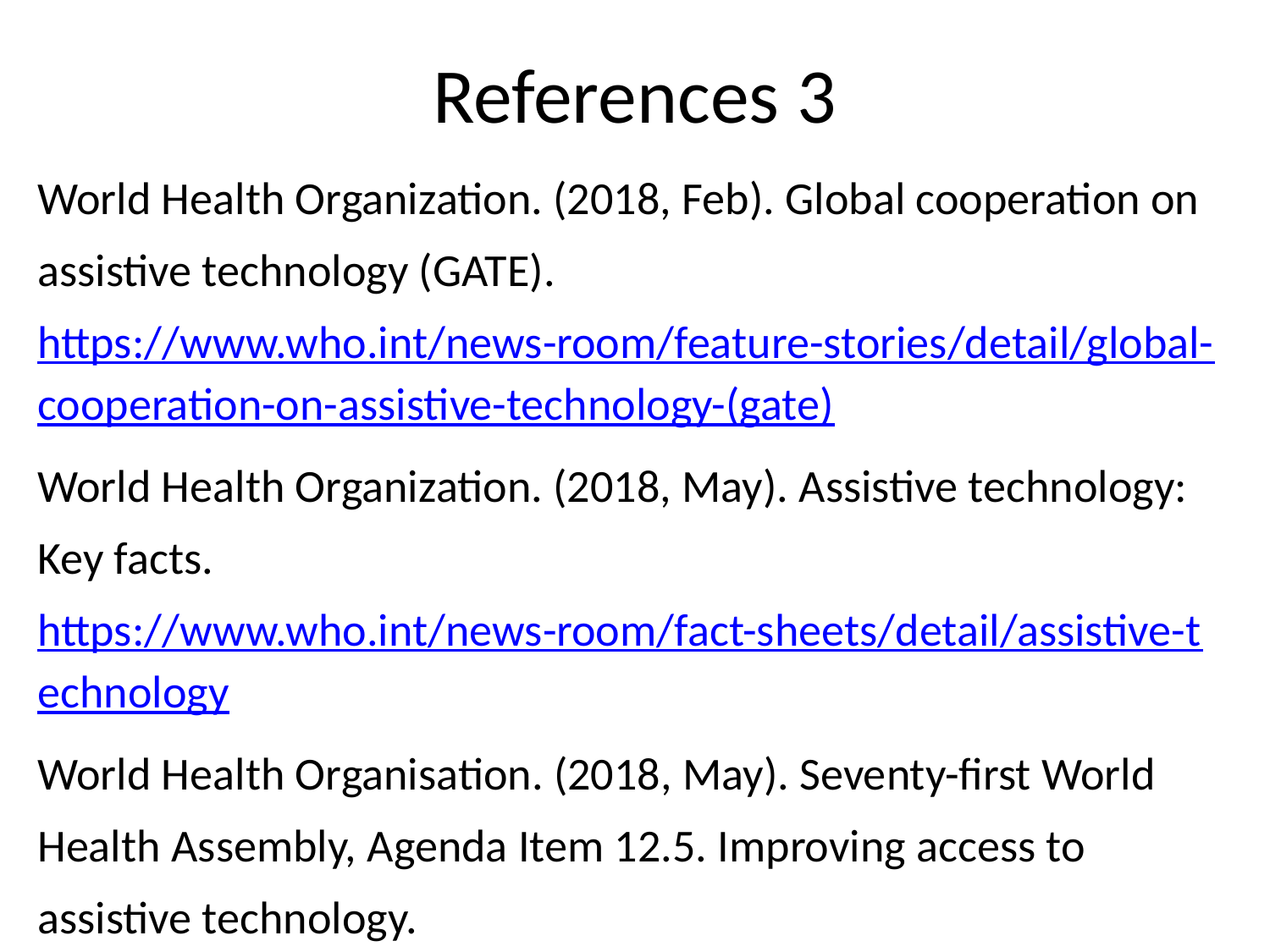

# References 3
World Health Organization. (2018, Feb). Global cooperation on assistive technology (GATE). https://www.who.int/news-room/feature-stories/detail/global-cooperation-on-assistive-technology-(gate)
World Health Organization. (2018, May). Assistive technology: Key facts. https://www.who.int/news-room/fact-sheets/detail/assistive-technology
World Health Organisation. (2018, May). Seventy-first World Health Assembly, Agenda Item 12.5. Improving access to assistive technology. https://apps.who.int/gb/ebwha/pdf_files/WHA71/A71_R8-en.pdf?ua=1